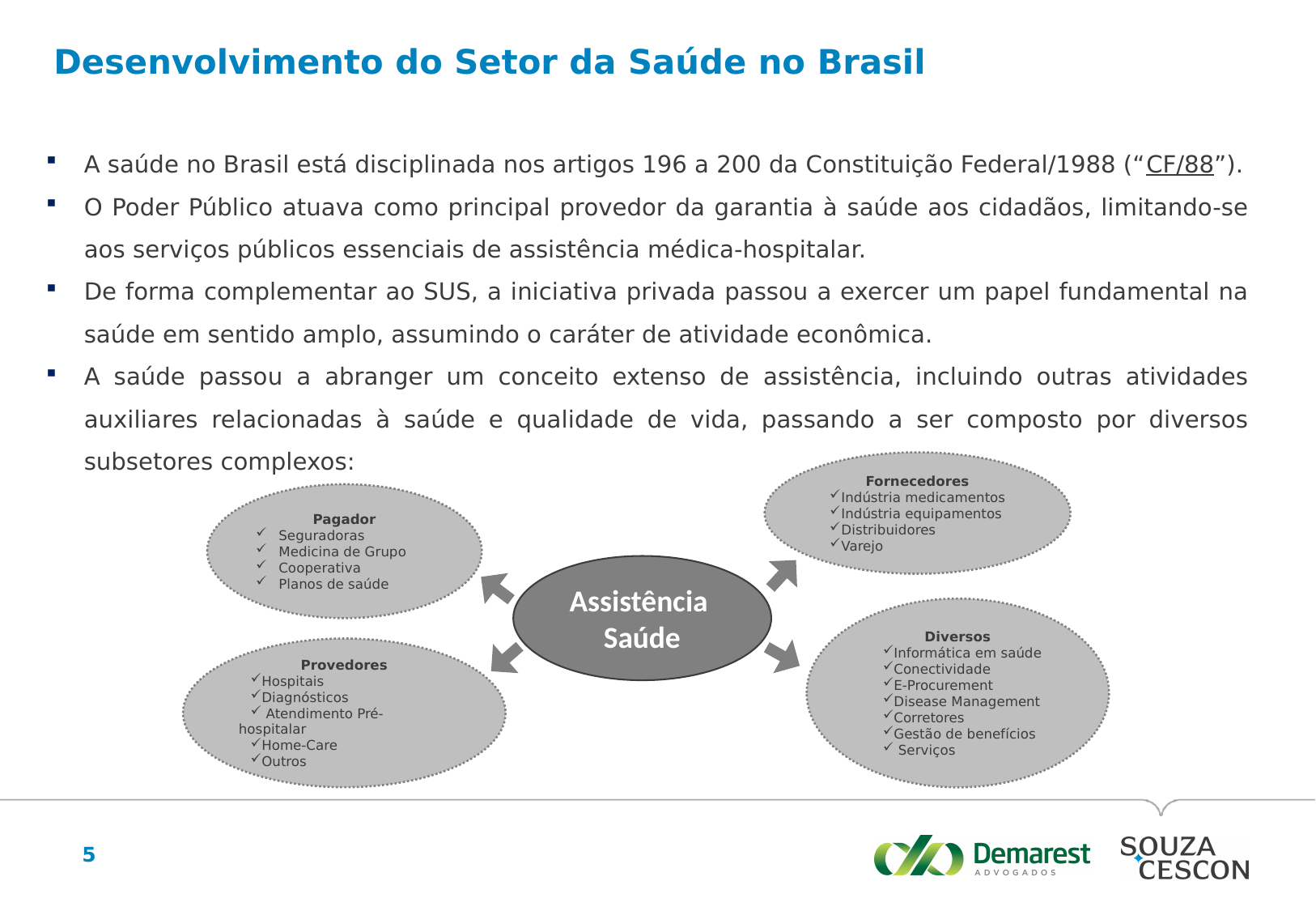

Desenvolvimento do Setor da Saúde no Brasil

A saúde no Brasil está disciplinada nos artigos 196 a 200 da Constituição Federal/1988 (“CF/88”).
O Poder Público atuava como principal provedor da garantia à saúde aos cidadãos, limitando-se aos serviços públicos essenciais de assistência médica-hospitalar.
De forma complementar ao SUS, a iniciativa privada passou a exercer um papel fundamental na saúde em sentido amplo, assumindo o caráter de atividade econômica.
A saúde passou a abranger um conceito extenso de assistência, incluindo outras atividades auxiliares relacionadas à saúde e qualidade de vida, passando a ser composto por diversos subsetores complexos:

Fornecedores
Indústria medicamentos
Indústria equipamentos
Distribuidores
Varejo
Pagador
Seguradoras
Medicina de Grupo
Cooperativa
Planos de saúde
Assistência
Saúde

Diversos
Informática em saúde
Conectividade
E-Procurement
Disease Management
Corretores
Gestão de benefícios
 Serviços
Provedores
Hospitais
Diagnósticos
 Atendimento Pré-hospitalar
Home-Care
Outros

5